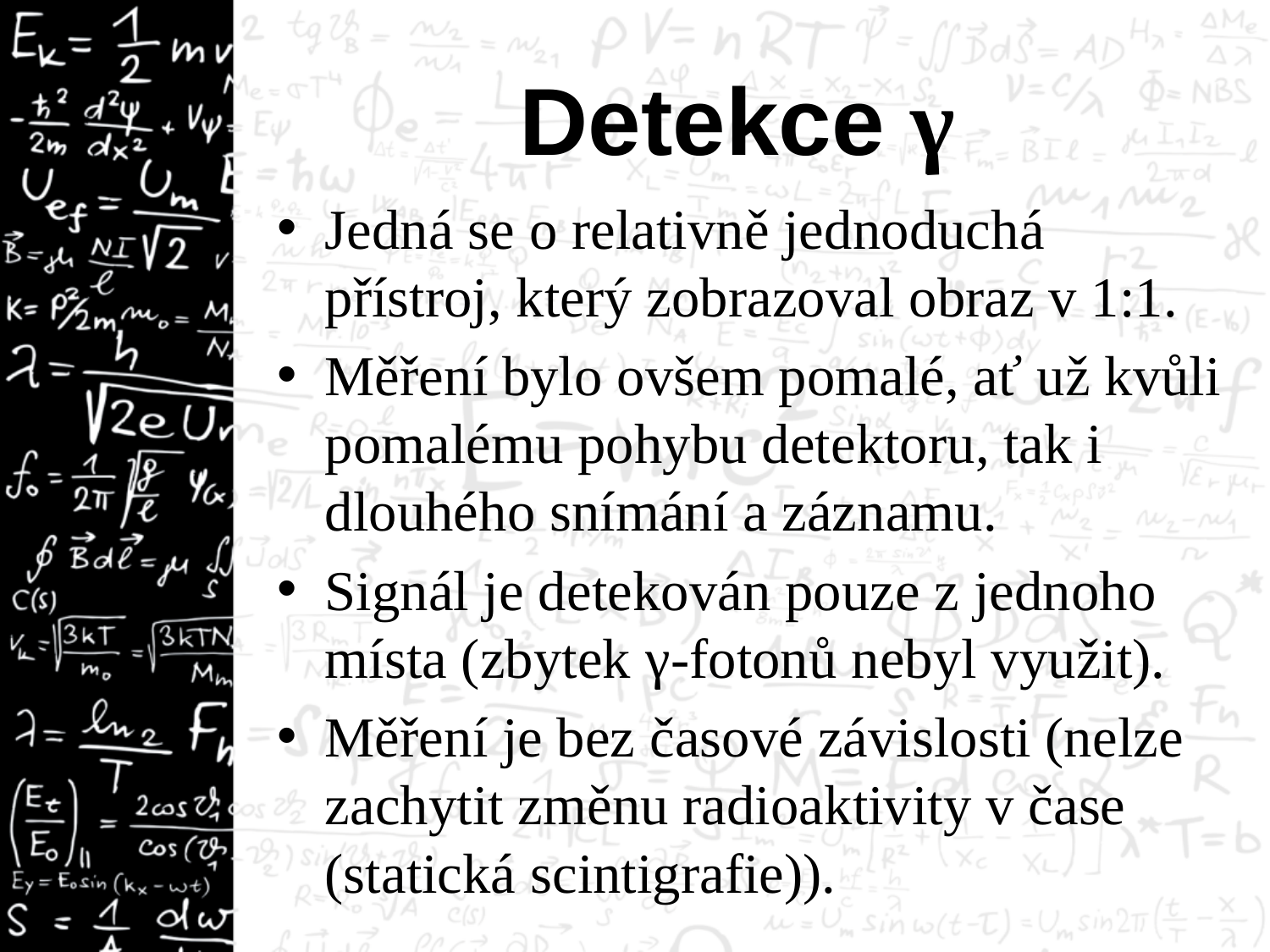

# Detekce γ
Jedná se o relativně jednoduchá přístroj, který zobrazoval obraz v 1:1.
Měření bylo ovšem pomalé, ať už kvůli pomalému pohybu detektoru, tak i dlouhého snímání a záznamu.
Signál je detekován pouze z jednoho místa (zbytek γ-fotonů nebyl využit).
Měření je bez časové závislosti (nelze zachytit změnu radioaktivity v čase (statická scintigrafie)).